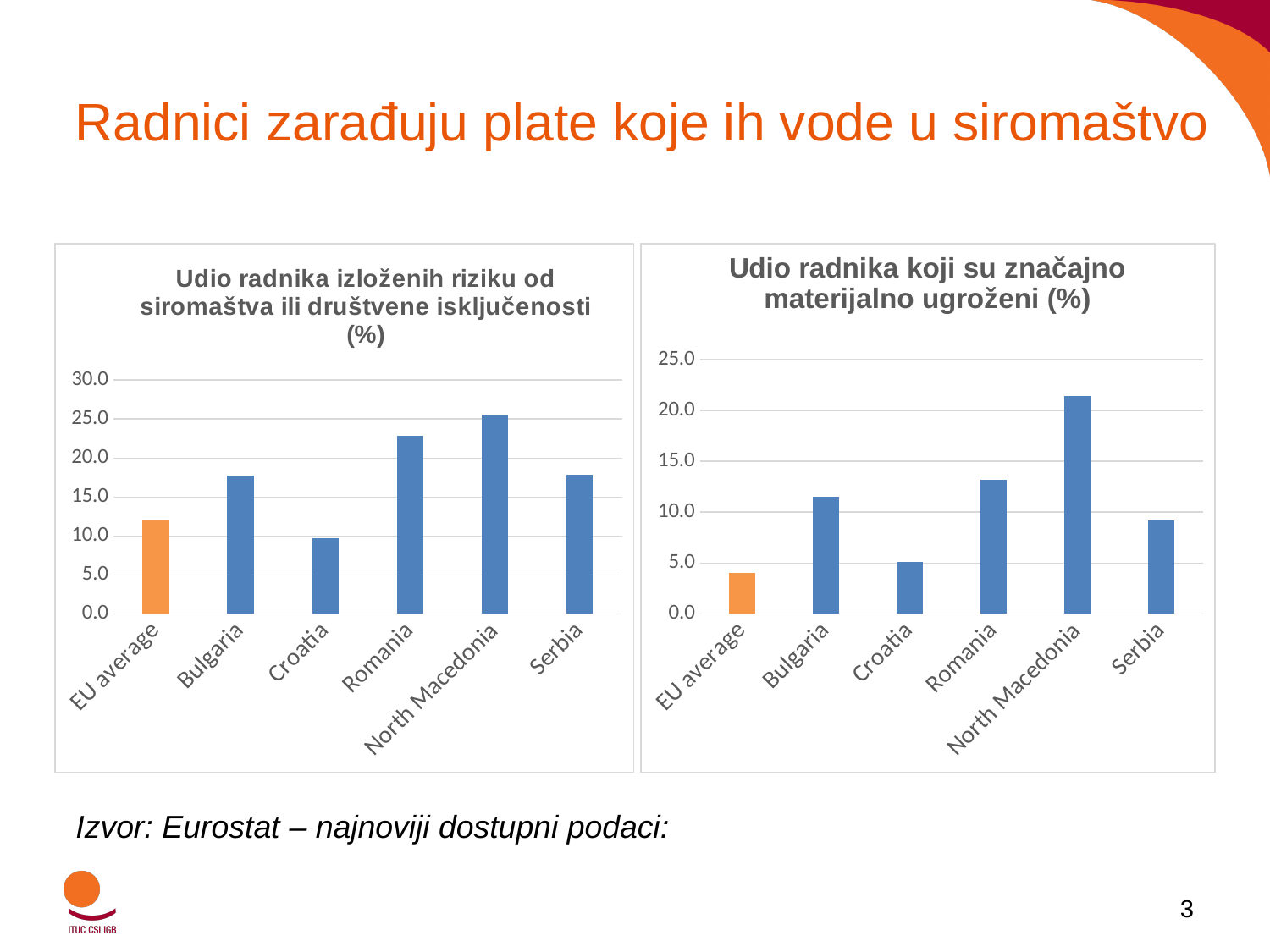

# Radnici zarađuju plate koje ih vode u siromaštvo

### Chart: Udio radnika izloženih riziku od siromaštva ili društvene isključenosti (%)

| Category | 2017 |
|---|---|
| EU average | 12.0 |
| Bulgaria | 17.7 |
| Croatia | 9.700000000000001 |
| Romania | 22.8 |
| North Macedonia | 25.6 |
| Serbia | 17.8 |

### Chart: Udio radnika koji su značajno materijalno ugroženi (%)

| Category | 2017 |
|---|---|
| EU average | 4.0 |
| Bulgaria | 11.5 |
| Croatia | 5.1 |
| Romania | 13.2 |
| North Macedonia | 21.4 |
| Serbia | 9.200000000000001 |
Izvor: Eurostat – najnoviji dostupni podaci:
3